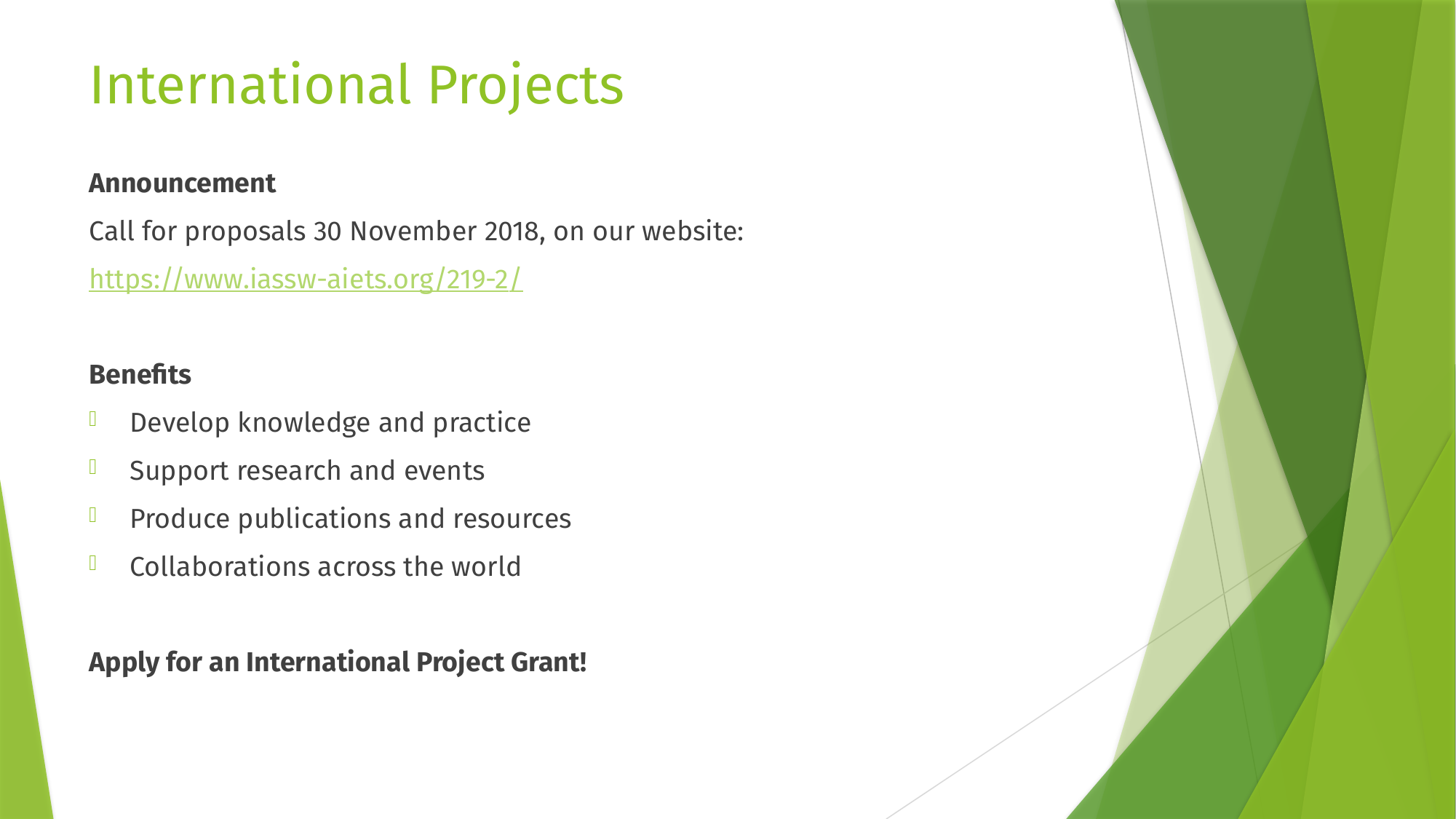

# International Projects
Announcement
Call for proposals 30 November 2018, on our website:
https://www.iassw-aiets.org/219-2/

Benefits
Develop knowledge and practice
Support research and events
Produce publications and resources
Collaborations across the world

Apply for an International Project Grant!